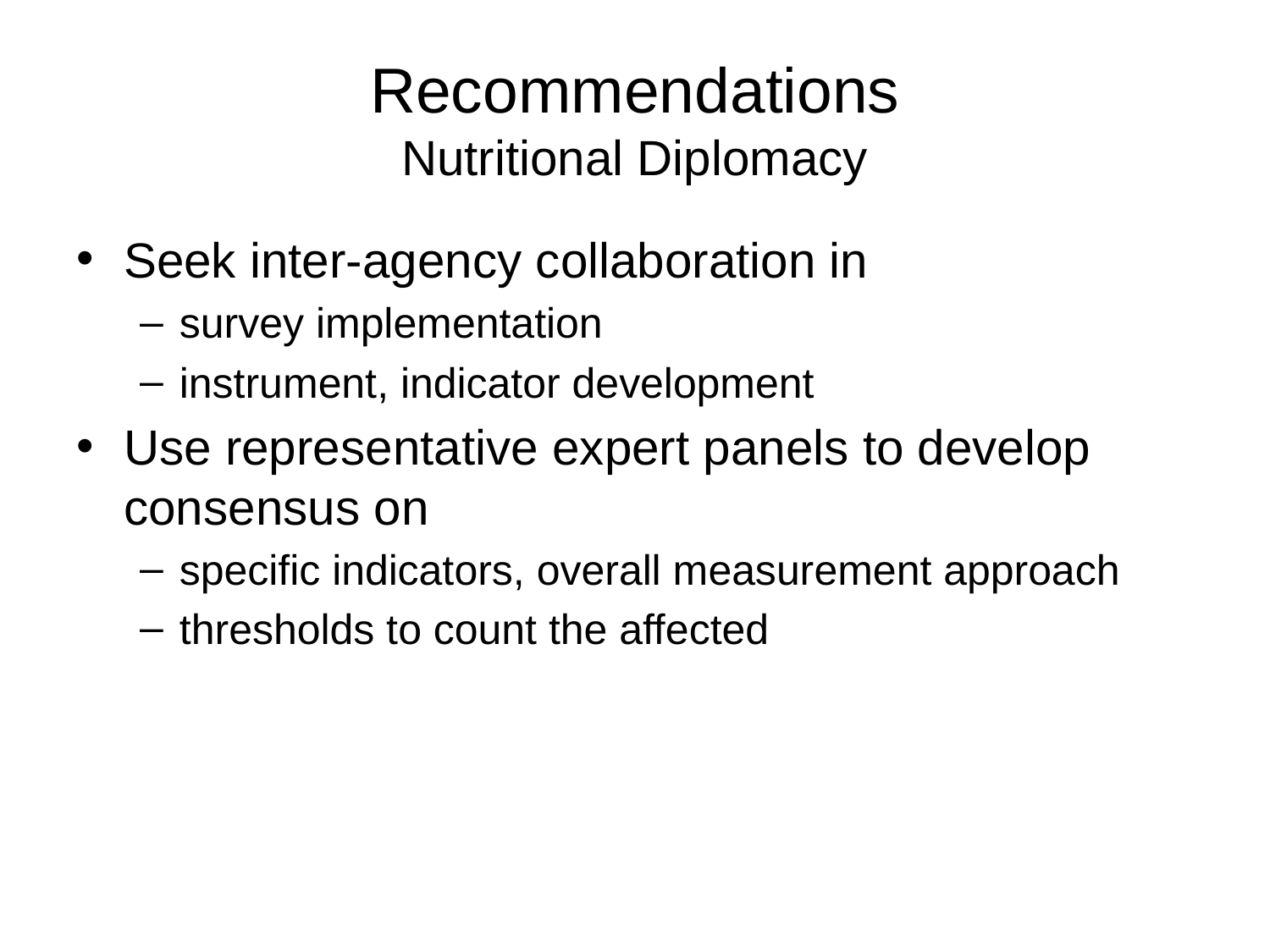

# Recommendations Nutritional Diplomacy
Seek inter-agency collaboration in
survey implementation
instrument, indicator development
Use representative expert panels to develop consensus on
specific indicators, overall measurement approach
thresholds to count the affected